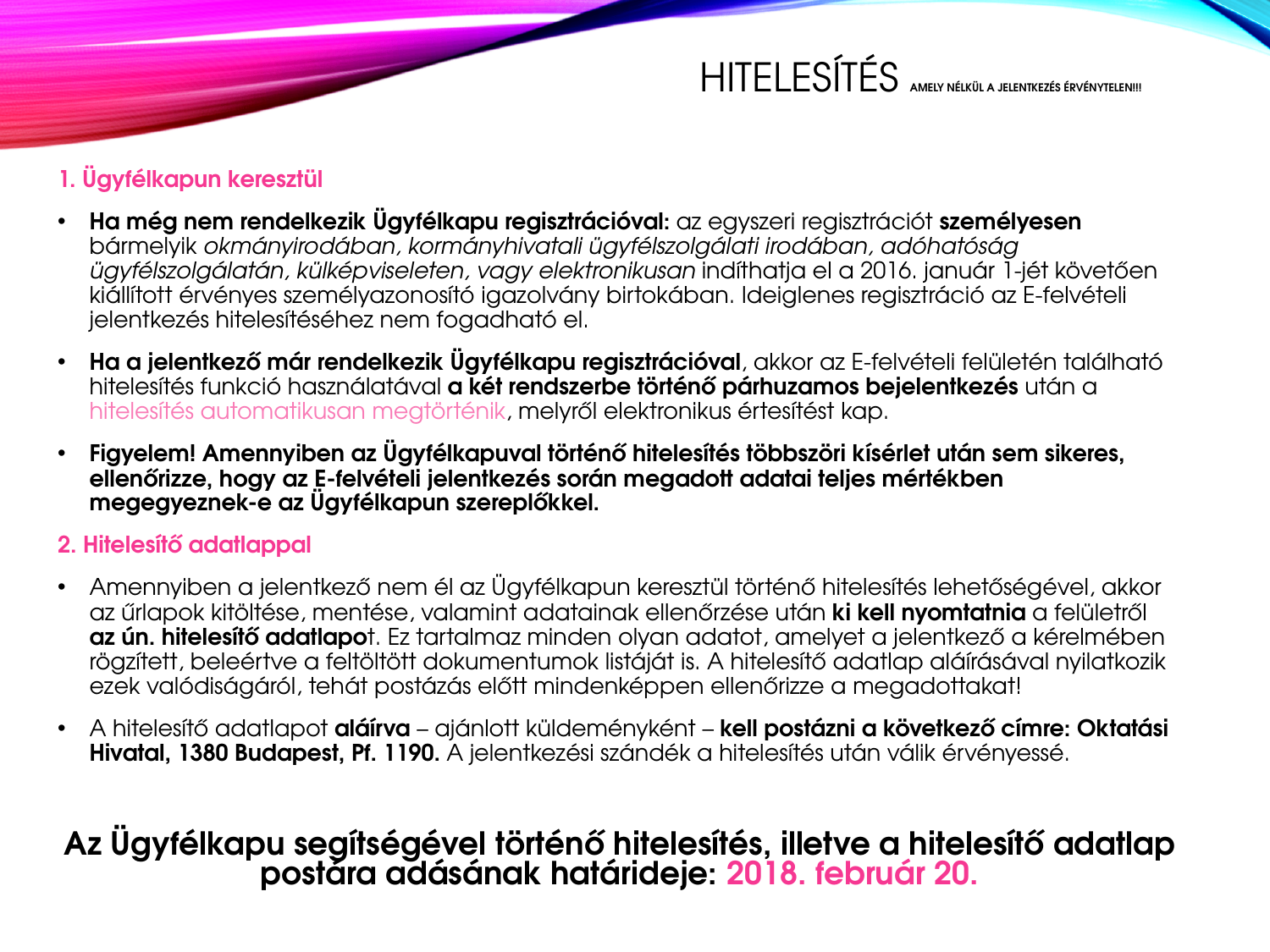

# Hitelesítés amely nélkül a jelentkezés érvénytelen!!!

1. Ügyfélkapun keresztül
Ha még nem rendelkezik Ügyfélkapu regisztrációval: az egyszeri regisztrációt személyesen bármelyik okmányirodában, kormányhivatali ügyfélszolgálati irodában, adóhatóság ügyfélszolgálatán, külképviseleten, vagy elektronikusan indíthatja el a 2016. január 1-jét követően kiállított érvényes személyazonosító igazolvány birtokában. Ideiglenes regisztráció az E-felvételi jelentkezés hitelesítéséhez nem fogadható el.
Ha a jelentkező már rendelkezik Ügyfélkapu regisztrációval, akkor az E-felvételi felületén található hitelesítés funkció használatával a két rendszerbe történő párhuzamos bejelentkezés után a hitelesítés automatikusan megtörténik, melyről elektronikus értesítést kap.
Figyelem! Amennyiben az Ügyfélkapuval történő hitelesítés többszöri kísérlet után sem sikeres, ellenőrizze, hogy az E-felvételi jelentkezés során megadott adatai teljes mértékben megegyeznek-e az Ügyfélkapun szereplőkkel.
2. Hitelesítő adatlappal
Amennyiben a jelentkező nem él az Ügyfélkapun keresztül történő hitelesítés lehetőségével, akkor az űrlapok kitöltése, mentése, valamint adatainak ellenőrzése után ki kell nyomtatnia a felületről az ún. hitelesítő adatlapot. Ez tartalmaz minden olyan adatot, amelyet a jelentkező a kérelmében rögzített, beleértve a feltöltött dokumentumok listáját is. A hitelesítő adatlap aláírásával nyilatkozik ezek valódiságáról, tehát postázás előtt mindenképpen ellenőrizze a megadottakat!
A hitelesítő adatlapot aláírva – ajánlott küldeményként – kell postázni a következő címre: Oktatási Hivatal, 1380 Budapest, Pf. 1190. A jelentkezési szándék a hitelesítés után válik érvényessé.

| Az Ügyfélkapu segítségével történő hitelesítés, illetve a hitelesítő adatlap postára adásának határideje: 2018. február 20. |
| --- |